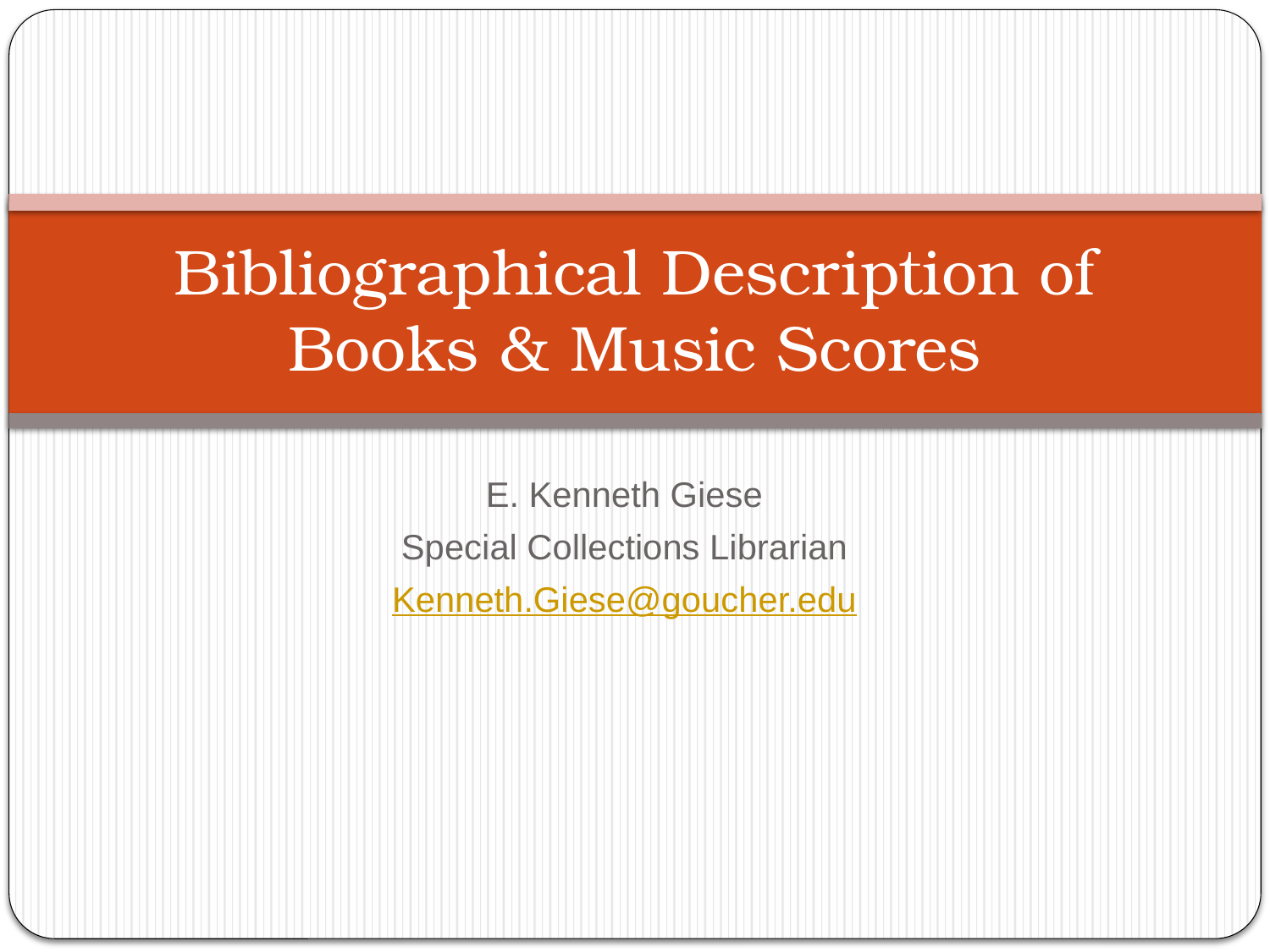

# Bibliographical Description of Books & Music Scores
E. Kenneth Giese
Special Collections Librarian
Kenneth.Giese@goucher.edu